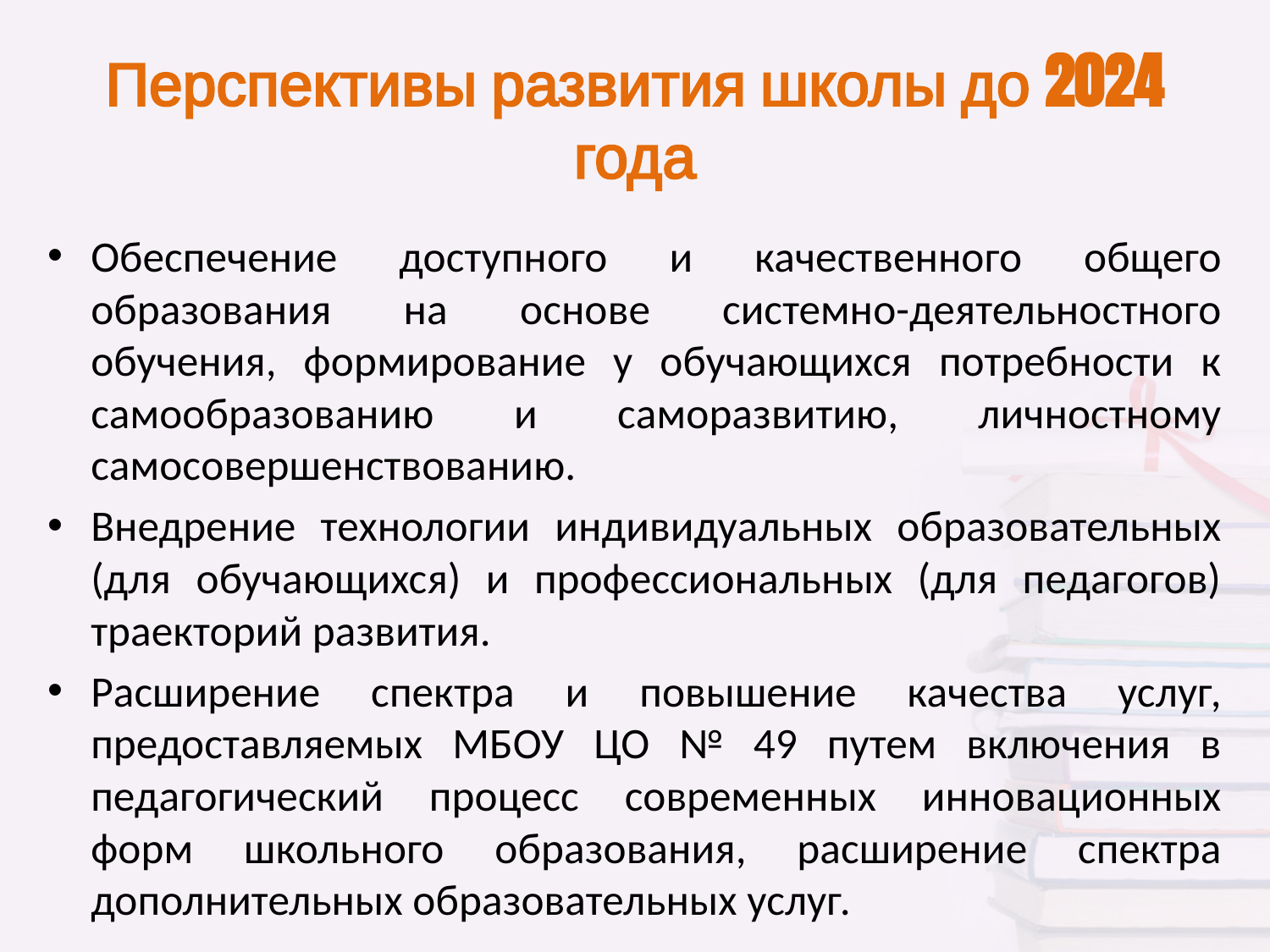

# Перспективы развития школы до 2024 года
Обеспечение доступного и качественного общего образования на основе системно-деятельностного обучения, формирование у обучающихся потребности к самообразованию и саморазвитию, личностному самосовершенствованию.
Внедрение технологии индивидуальных образовательных (для обучающихся) и профессиональных (для педагогов) траекторий развития.
Расширение спектра и повышение качества услуг, предоставляемых МБОУ ЦО № 49 путем включения в педагогический процесс современных инновационных форм школьного образования, расширение спектра дополнительных образовательных услуг.